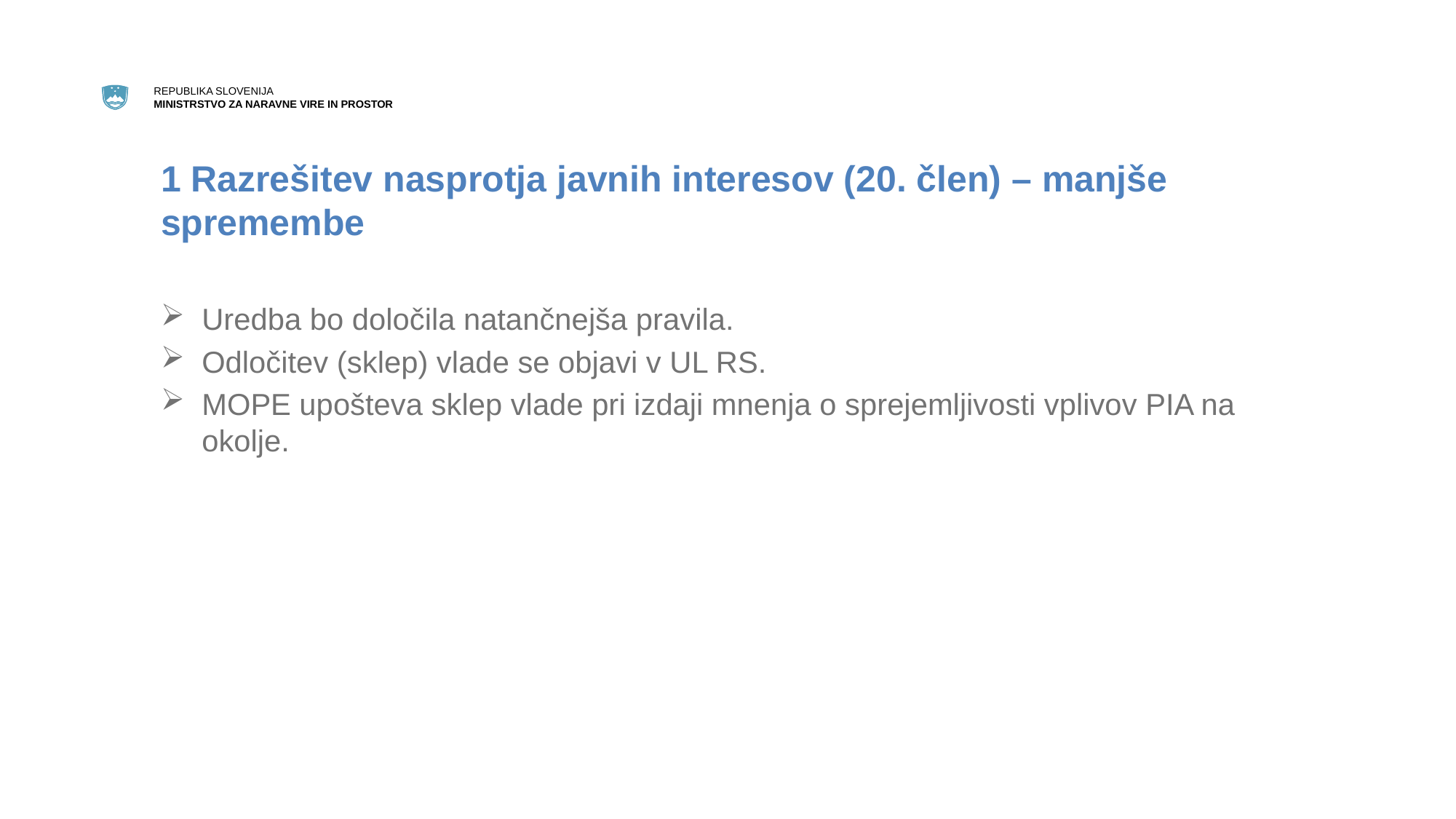

1 Razrešitev nasprotja javnih interesov (20. člen) – manjše spremembe

Uredba bo določila natančnejša pravila.
Odločitev (sklep) vlade se objavi v UL RS.
MOPE upošteva sklep vlade pri izdaji mnenja o sprejemljivosti vplivov PIA na okolje.